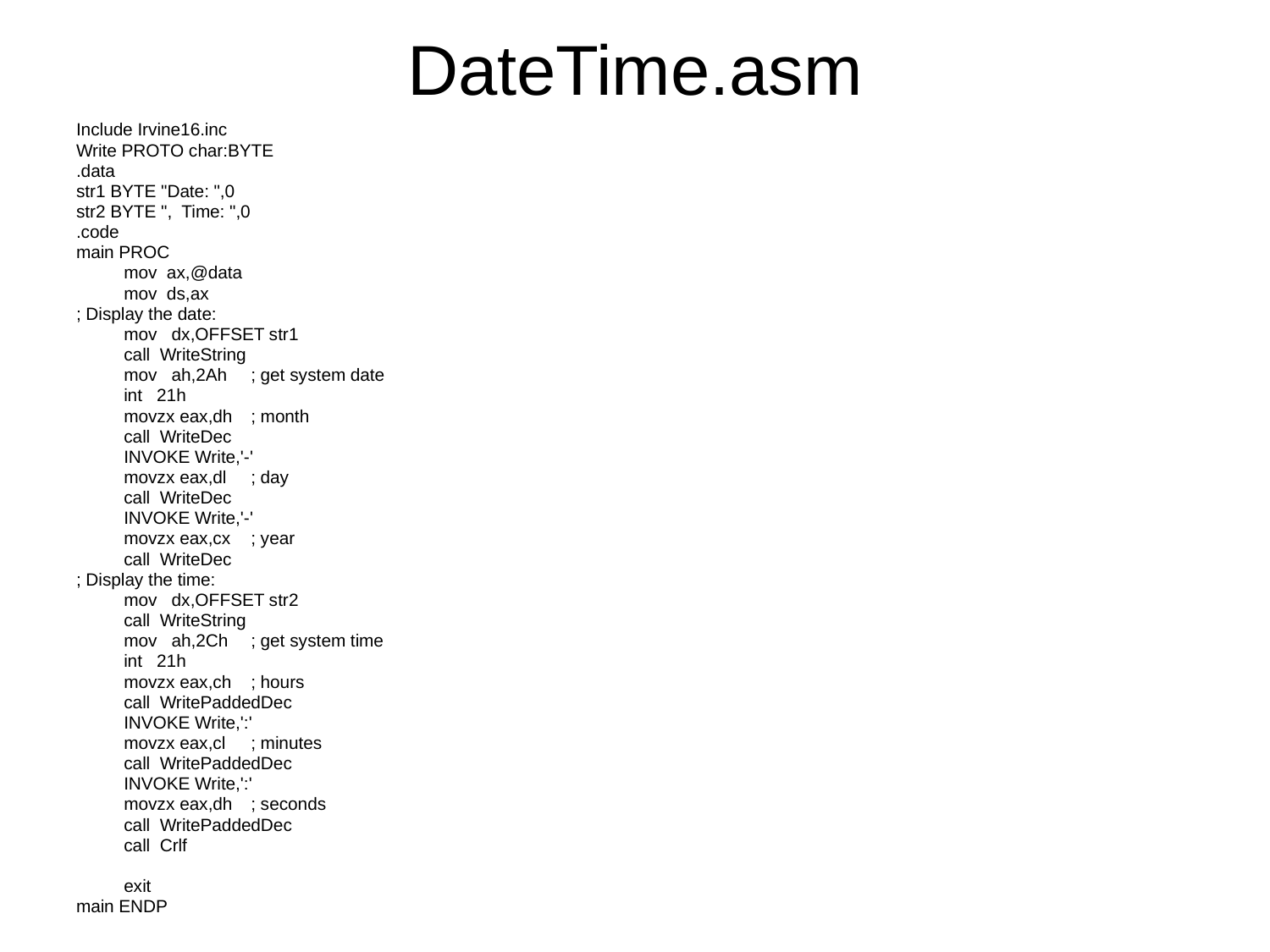

# DateTime.asm
Include Irvine16.inc
Write PROTO char:BYTE
.data
str1 BYTE "Date: ",0
str2 BYTE ",  Time: ",0
.code
main PROC
	mov  ax,@data
	mov  ds,ax
; Display the date:
	mov   dx,OFFSET str1
	call  WriteString
	mov   ah,2Ah	; get system date
	int   21h
	movzx eax,dh	; month
	call  WriteDec
	INVOKE Write,'-'
	movzx eax,dl	; day
	call  WriteDec
	INVOKE Write,'-'
	movzx eax,cx	; year
	call  WriteDec
; Display the time:
	mov   dx,OFFSET str2
	call  WriteString
	mov   ah,2Ch	; get system time
	int   21h
	movzx eax,ch	; hours
	call  WritePaddedDec
	INVOKE Write,':'
	movzx eax,cl	; minutes
	call  WritePaddedDec
	INVOKE Write,':'
	movzx eax,dh	; seconds
	call  WritePaddedDec
	call  Crlf

	exit
main ENDP